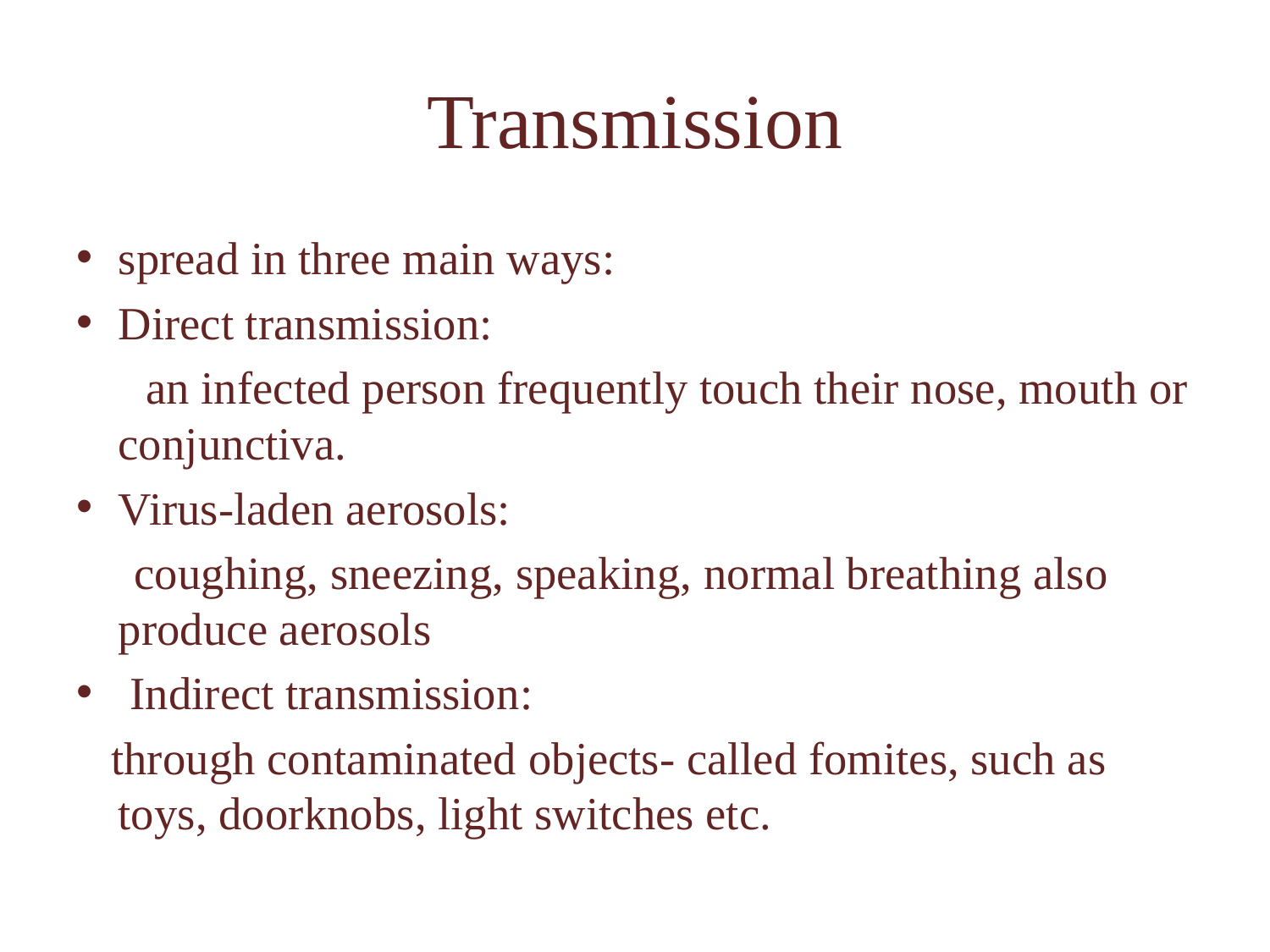

# Transmission
spread in three main ways:
Direct transmission:
      an infected person frequently touch their nose, mouth or conjunctiva.
Virus-laden aerosols:
     coughing, sneezing, speaking, normal breathing also produce aerosols
 Indirect transmission:
   through contaminated objects- called fomites, such as toys, doorknobs, light switches etc.